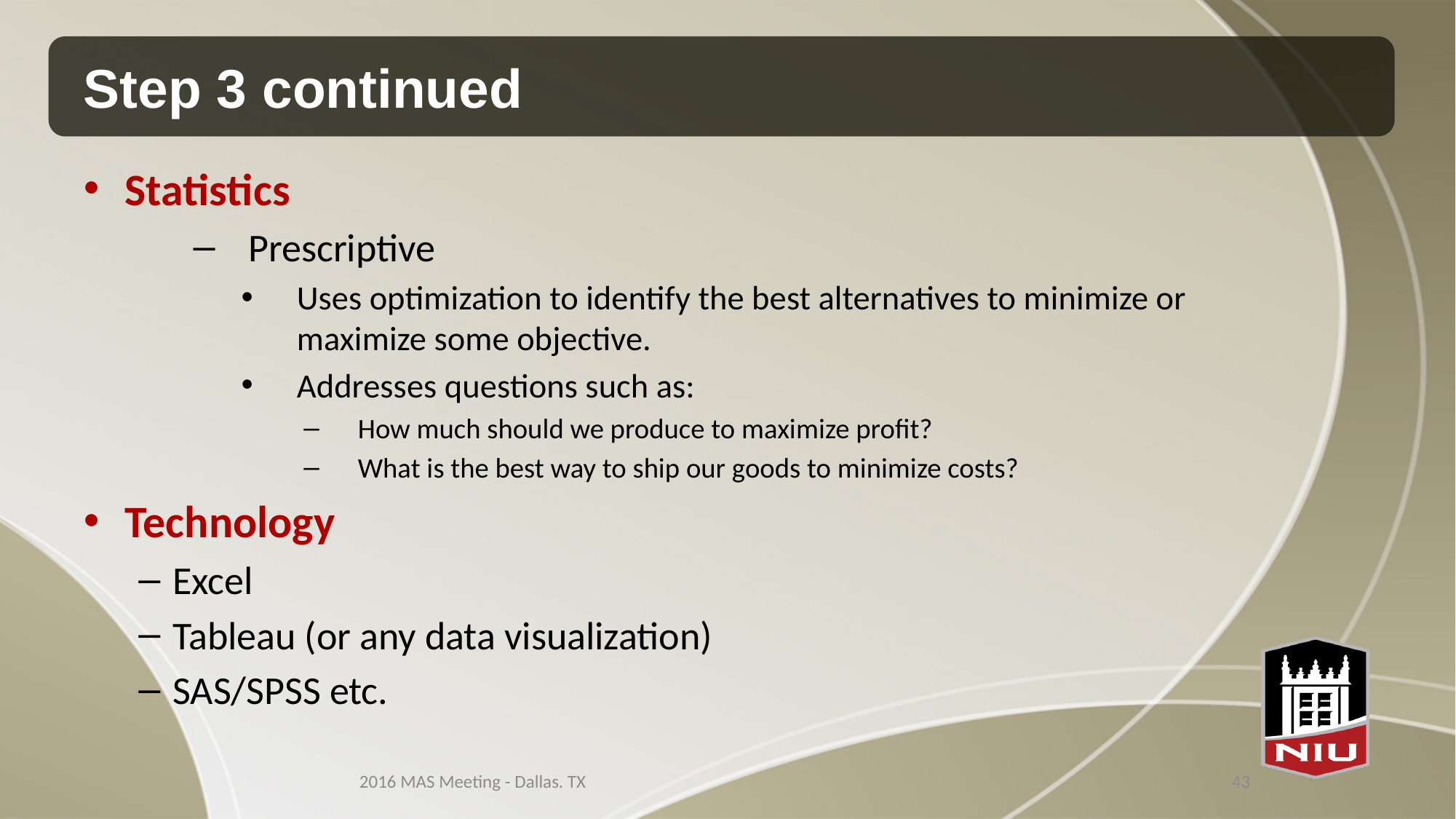

# Step 3 continued
Statistics
Prescriptive
Uses optimization to identify the best alternatives to minimize or maximize some objective.
Addresses questions such as:
How much should we produce to maximize profit?
What is the best way to ship our goods to minimize costs?
Technology
Excel
Tableau (or any data visualization)
SAS/SPSS etc.
2016 MAS Meeting - Dallas. TX
43